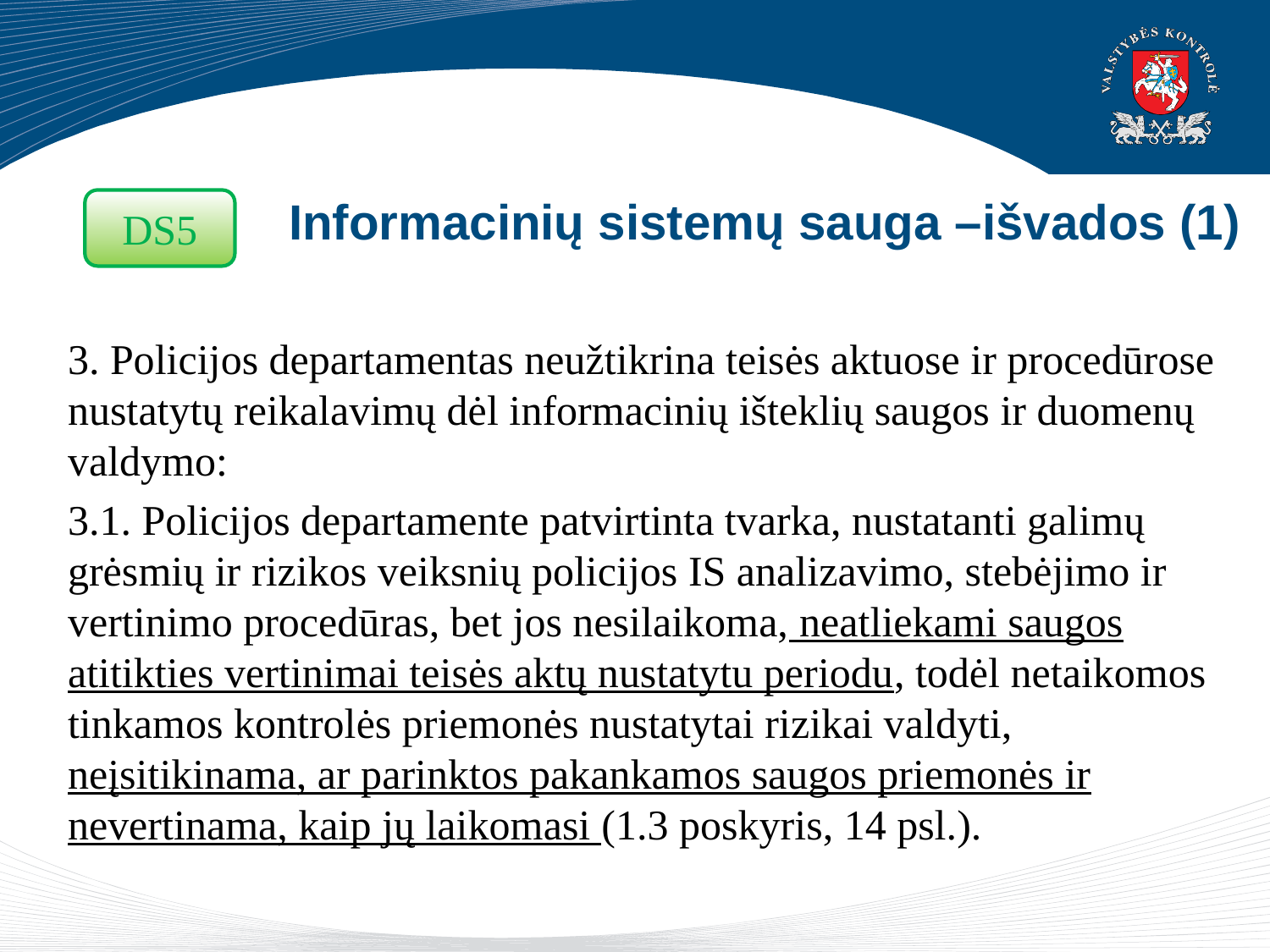

# Informacinių sistemų sauga –išvados (1)
DS5
3. Policijos departamentas neužtikrina teisės aktuose ir procedūrose nustatytų reikalavimų dėl informacinių išteklių saugos ir duomenų valdymo:
3.1. Policijos departamente patvirtinta tvarka, nustatanti galimų grėsmių ir rizikos veiksnių policijos IS analizavimo, stebėjimo ir vertinimo procedūras, bet jos nesilaikoma, neatliekami saugos atitikties vertinimai teisės aktų nustatytu periodu, todėl netaikomos tinkamos kontrolės priemonės nustatytai rizikai valdyti,  neįsitikinama, ar parinktos pakankamos saugos priemonės ir nevertinama, kaip jų laikomasi (1.3 poskyris, 14 psl.).